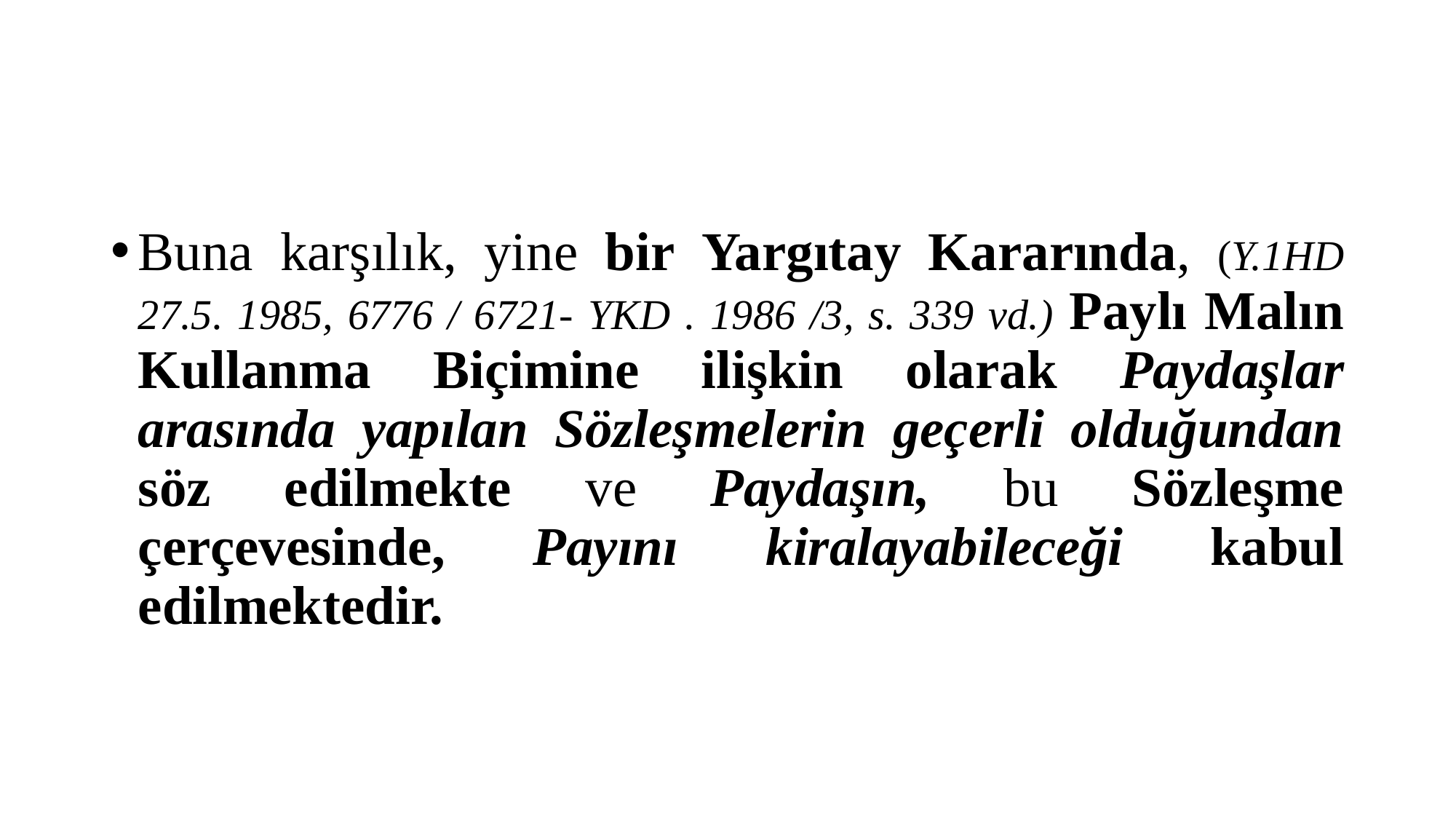

#
Buna karşılık, yine bir Yargıtay Kararında, (Y.1HD 27.5. 1985, 6776 / 6721- YKD . 1986 /3, s. 339 vd.) Paylı Malın Kullanma Biçimine ilişkin olarak Paydaşlar arasında yapılan Sözleşmelerin geçerli olduğundan söz edilmekte ve Paydaşın, bu Sözleşme çerçevesinde, Payını kiralayabileceği kabul edilmektedir.